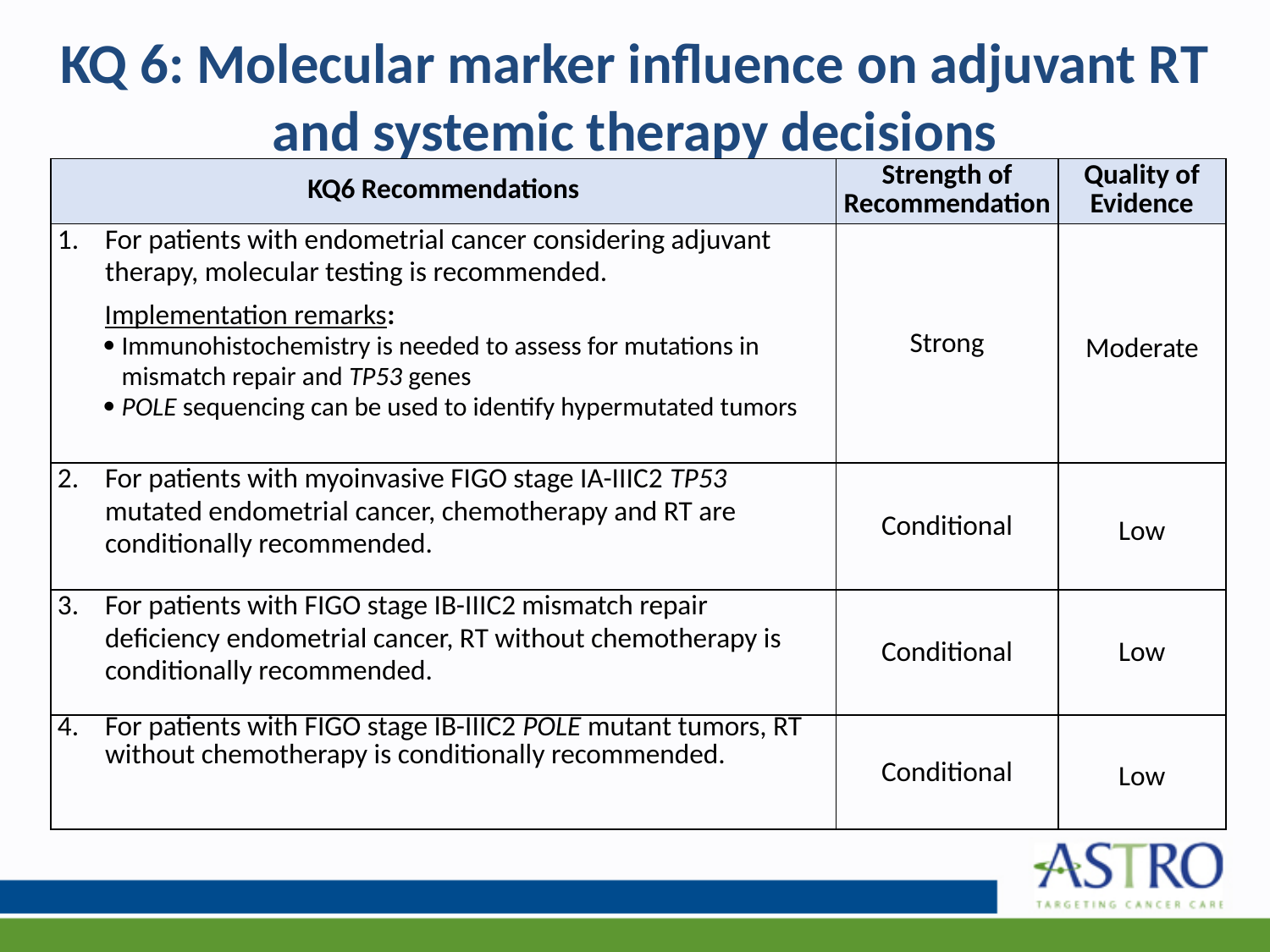

# KQ 6: Molecular marker influence on adjuvant RT and systemic therapy decisions
| KQ6 Recommendations | Strength of Recommendation | Quality of Evidence |
| --- | --- | --- |
| For patients with endometrial cancer considering adjuvant therapy, molecular testing is recommended. Implementation remarks: Immunohistochemistry is needed to assess for mutations in mismatch repair and TP53 genes POLE sequencing can be used to identify hypermutated tumors | Strong | Moderate |
| For patients with myoinvasive FIGO stage IA-IIIC2 TP53 mutated endometrial cancer, chemotherapy and RT are conditionally recommended. | Conditional | Low |
| For patients with FIGO stage IB-IIIC2 mismatch repair deficiency endometrial cancer, RT without chemotherapy is conditionally recommended. | Conditional | Low |
| For patients with FIGO stage IB-IIIC2 POLE mutant tumors, RT without chemotherapy is conditionally recommended. | Conditional | Low |